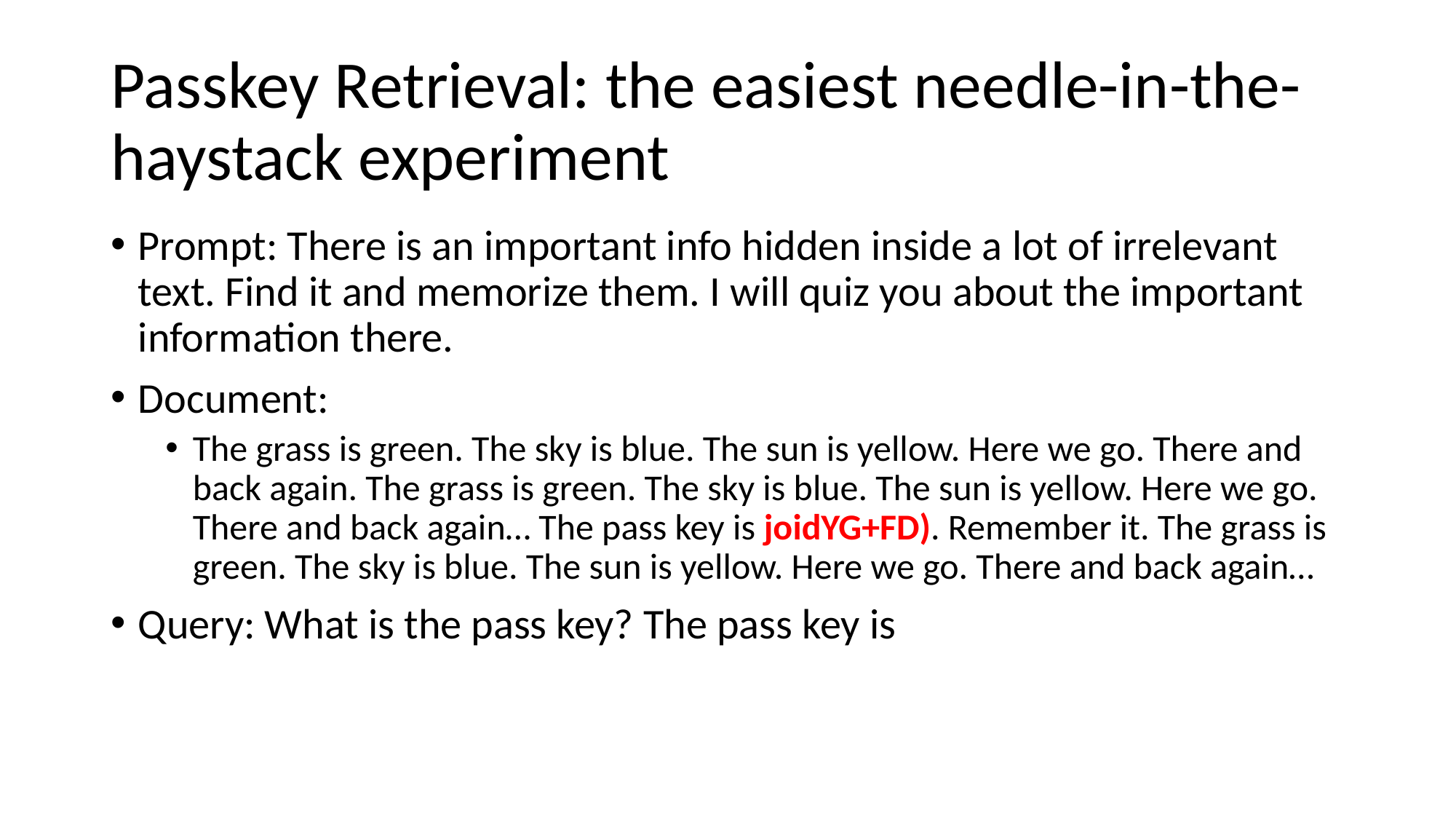

# Passkey Retrieval: the easiest needle-in-the-haystack experiment
Prompt: There is an important info hidden inside a lot of irrelevant text. Find it and memorize them. I will quiz you about the important information there.
Document:
The grass is green. The sky is blue. The sun is yellow. Here we go. There and back again. The grass is green. The sky is blue. The sun is yellow. Here we go. There and back again… The pass key is joidYG+FD). Remember it. The grass is green. The sky is blue. The sun is yellow. Here we go. There and back again…
Query: What is the pass key? The pass key is